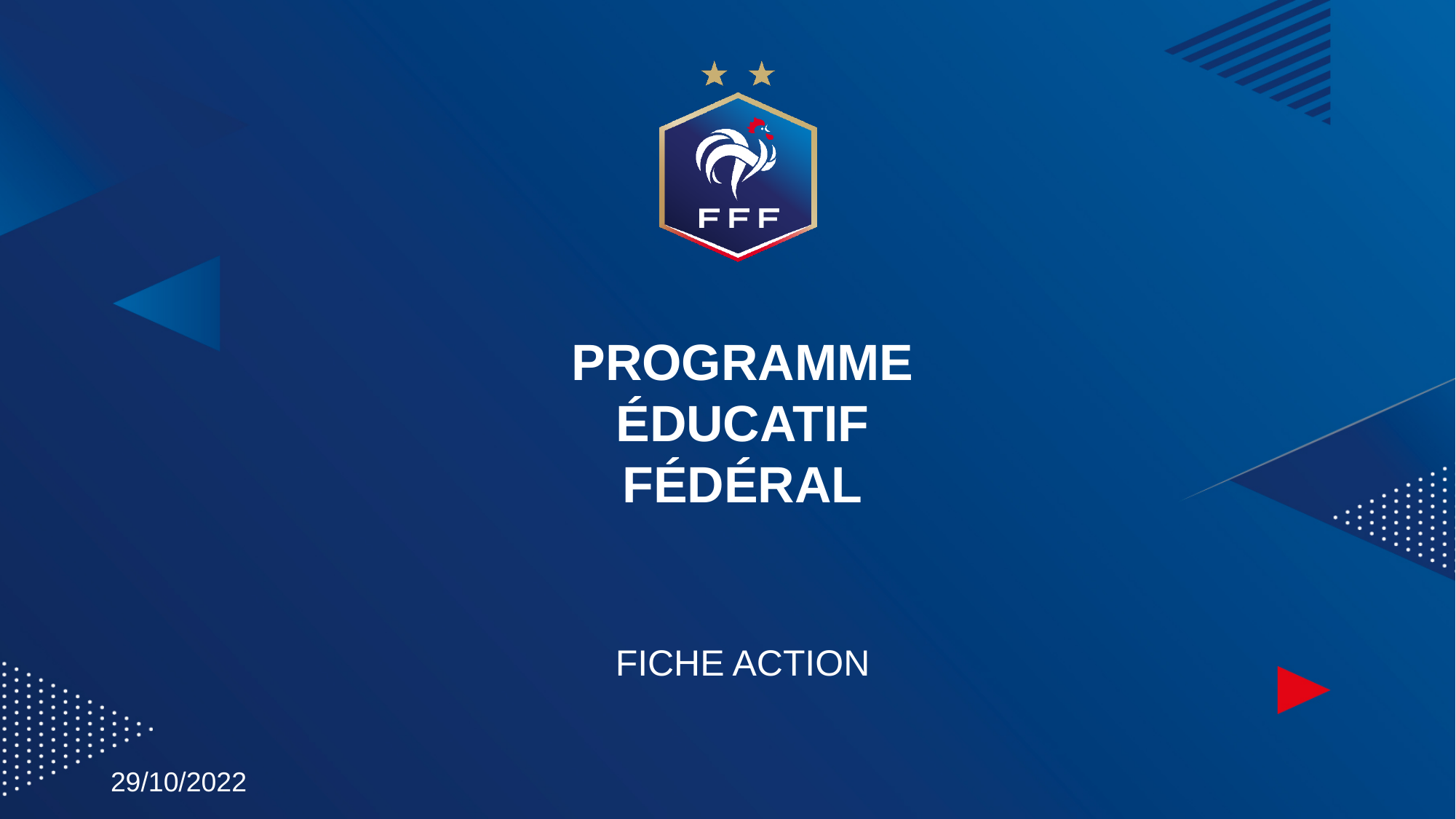

# PROGRAMME ÉDUCATIF FÉDÉRAL
FICHE ACTION
29/10/2022